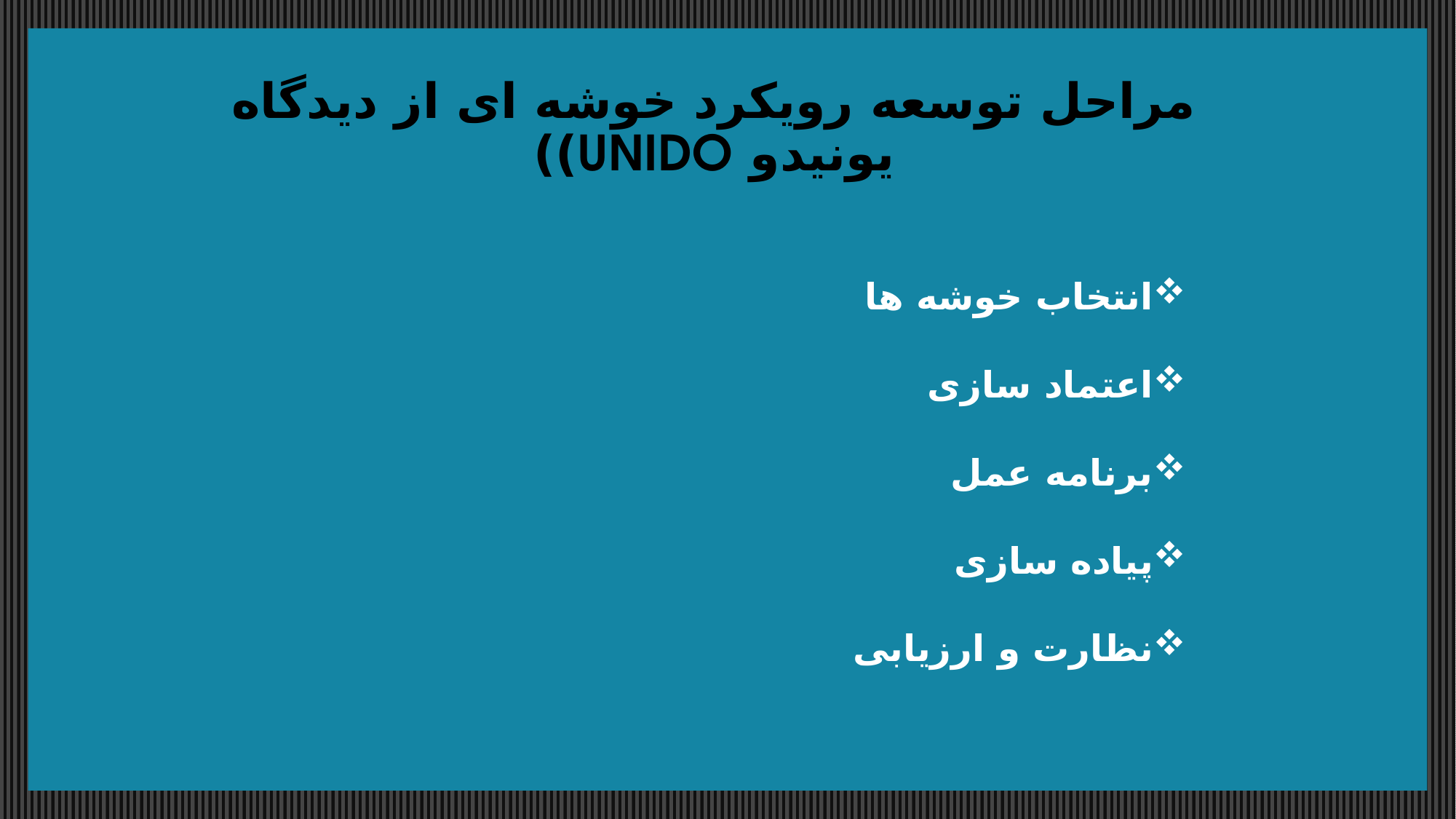

# مراحل توسعه رویکرد خوشه ای از دیدگاه یونیدو UNIDO))
انتخاب خوشه ها
اعتماد سازی
برنامه عمل
پیاده سازی
نظارت و ارزیابی